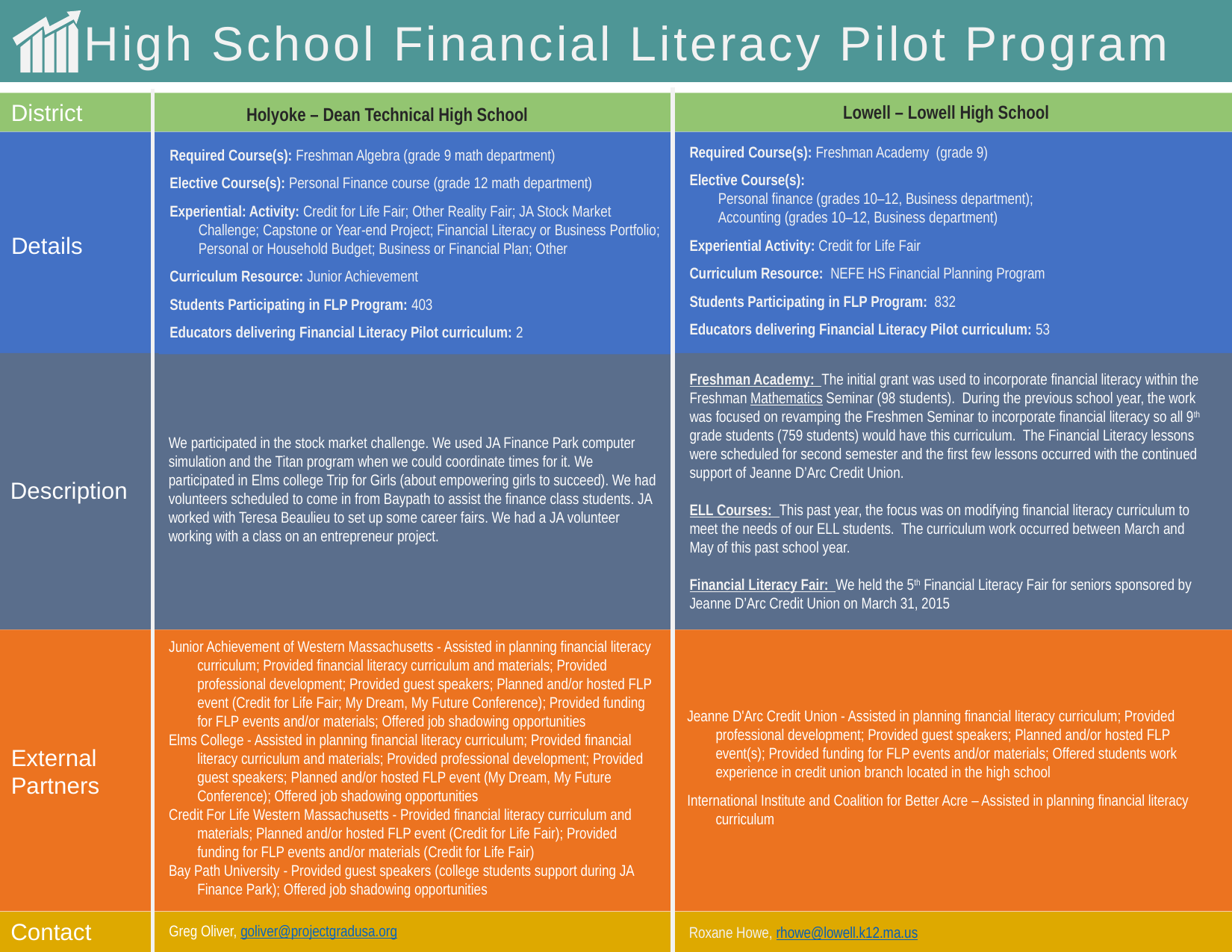

High School Financial Literacy Pilot Program

District
Lowell – Lowell High School

Holyoke – Dean Technical High School
Details

Required Course(s): Freshman Algebra (grade 9 math department)
Elective Course(s): Personal Finance course (grade 12 math department)
Experiential: Activity: Credit for Life Fair; Other Reality Fair; JA Stock Market Challenge; Capstone or Year-end Project; Financial Literacy or Business Portfolio; Personal or Household Budget; Business or Financial Plan; Other
Curriculum Resource: Junior Achievement
Students Participating in FLP Program: 403
Educators delivering Financial Literacy Pilot curriculum: 2
Required Course(s): Freshman Academy  (grade 9)
Elective Course(s):
Personal finance (grades 10–12, Business department);
Accounting (grades 10–12, Business department)
Experiential Activity: Credit for Life Fair
Curriculum Resource:  NEFE HS Financial Planning Program
Students Participating in FLP Program:  832
Educators delivering Financial Literacy Pilot curriculum: 53
Description
Freshman Academy:  The initial grant was used to incorporate financial literacy within the Freshman Mathematics Seminar (98 students).  During the previous school year, the work was focused on revamping the Freshmen Seminar to incorporate financial literacy so all 9th grade students (759 students) would have this curriculum.  The Financial Literacy lessons were scheduled for second semester and the first few lessons occurred with the continued support of Jeanne D’Arc Credit Union.

ELL Courses:  This past year, the focus was on modifying financial literacy curriculum to meet the needs of our ELL students.  The curriculum work occurred between March and May of this past school year.

Financial Literacy Fair:  We held the 5th Financial Literacy Fair for seniors sponsored by Jeanne D’Arc Credit Union on March 31, 2015

We participated in the stock market challenge. We used JA Finance Park computer simulation and the Titan program when we could coordinate times for it. We participated in Elms college Trip for Girls (about empowering girls to succeed). We had volunteers scheduled to come in from Baypath to assist the finance class students. JA worked with Teresa Beaulieu to set up some career fairs. We had a JA volunteer working with a class on an entrepreneur project.

External Partners
Junior Achievement of Western Massachusetts - Assisted in planning financial literacy curriculum; Provided financial literacy curriculum and materials; Provided professional development; Provided guest speakers; Planned and/or hosted FLP event (Credit for Life Fair; My Dream, My Future Conference); Provided funding for FLP events and/or materials; Offered job shadowing opportunities
Elms College - Assisted in planning financial literacy curriculum; Provided financial literacy curriculum and materials; Provided professional development; Provided guest speakers; Planned and/or hosted FLP event (My Dream, My Future Conference); Offered job shadowing opportunities
Credit For Life Western Massachusetts - Provided financial literacy curriculum and materials; Planned and/or hosted FLP event (Credit for Life Fair); Provided funding for FLP events and/or materials (Credit for Life Fair)
Bay Path University - Provided guest speakers (college students support during JA Finance Park); Offered job shadowing opportunities
Jeanne D'Arc Credit Union - Assisted in planning financial literacy curriculum; Provided professional development; Provided guest speakers; Planned and/or hosted FLP event(s); Provided funding for FLP events and/or materials; Offered students work experience in credit union branch located in the high school
International Institute and Coalition for Better Acre – Assisted in planning financial literacy curriculum

Greg Oliver, goliver@projectgradusa.org
Contact

Roxane Howe, rhowe@lowell.k12.ma.us